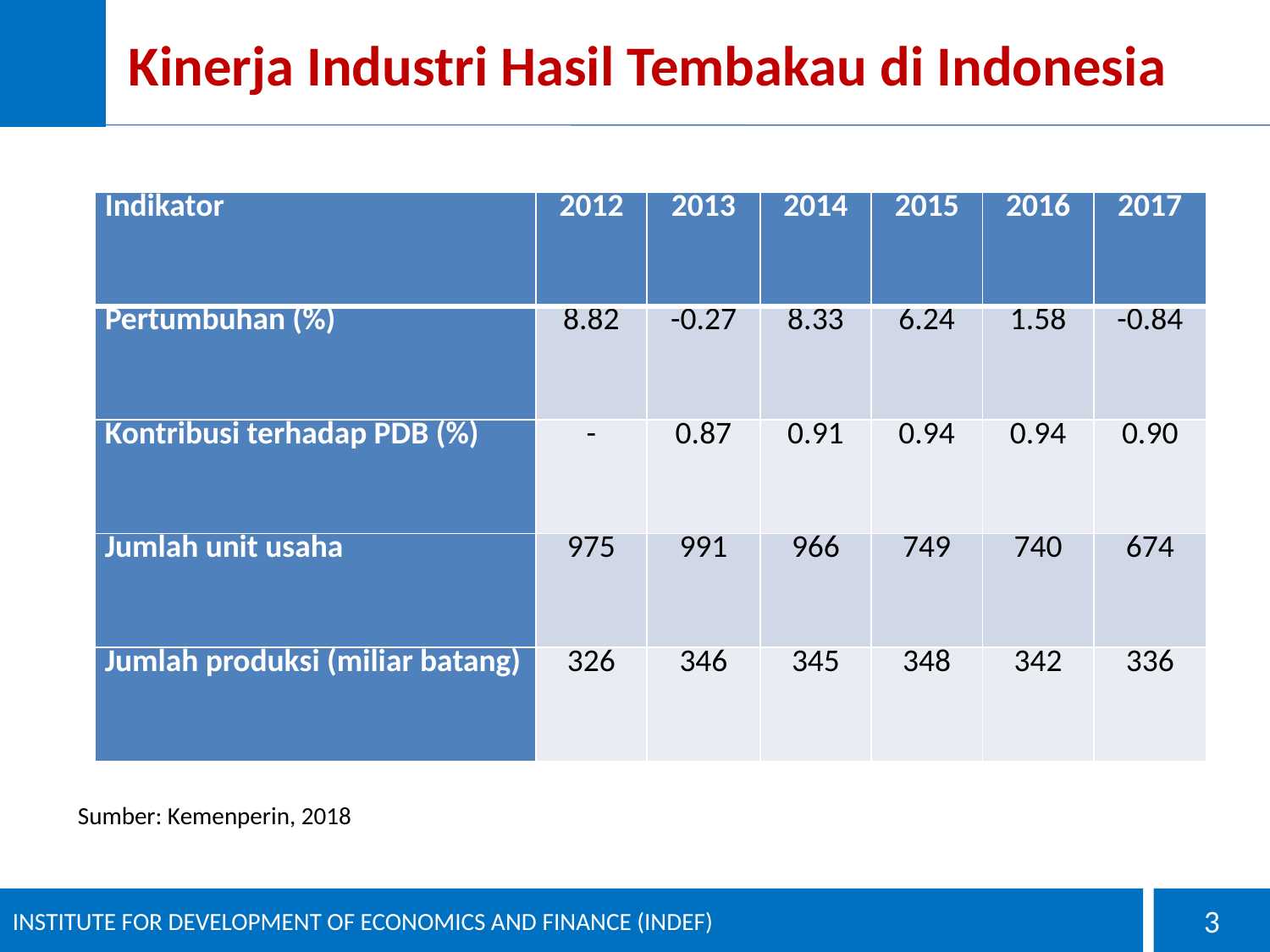

Kinerja Industri Hasil Tembakau di Indonesia
| Indikator | 2012 | 2013 | 2014 | 2015 | 2016 | 2017 |
| --- | --- | --- | --- | --- | --- | --- |
| Pertumbuhan (%) | 8.82 | -0.27 | 8.33 | 6.24 | 1.58 | -0.84 |
| Kontribusi terhadap PDB (%) | - | 0.87 | 0.91 | 0.94 | 0.94 | 0.90 |
| Jumlah unit usaha | 975 | 991 | 966 | 749 | 740 | 674 |
| Jumlah produksi (miliar batang) | 326 | 346 | 345 | 348 | 342 | 336 |
Sumber: Kemenperin, 2018
INSTITUTE FOR DEVELOPMENT OF ECONOMICS AND FINANCE (INDEF)
3